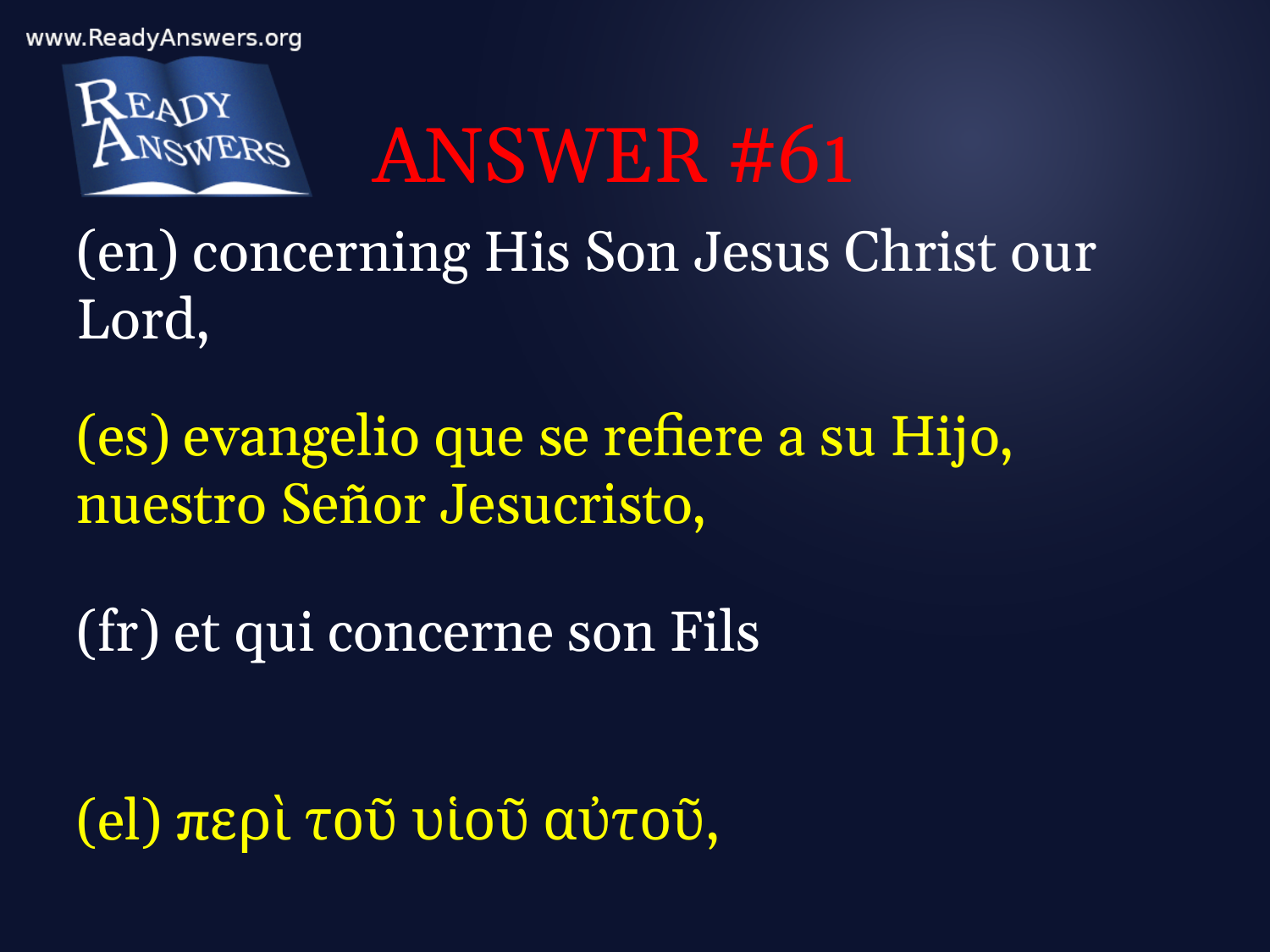

# ANSWER #61
(en) concerning His Son Jesus Christ our Lord,
(es) evangelio que se refiere a su Hijo, nuestro Señor Jesucristo,
(fr) et qui concerne son Fils
(el) περὶ τοῦ υἱοῦ αὐτοῦ,